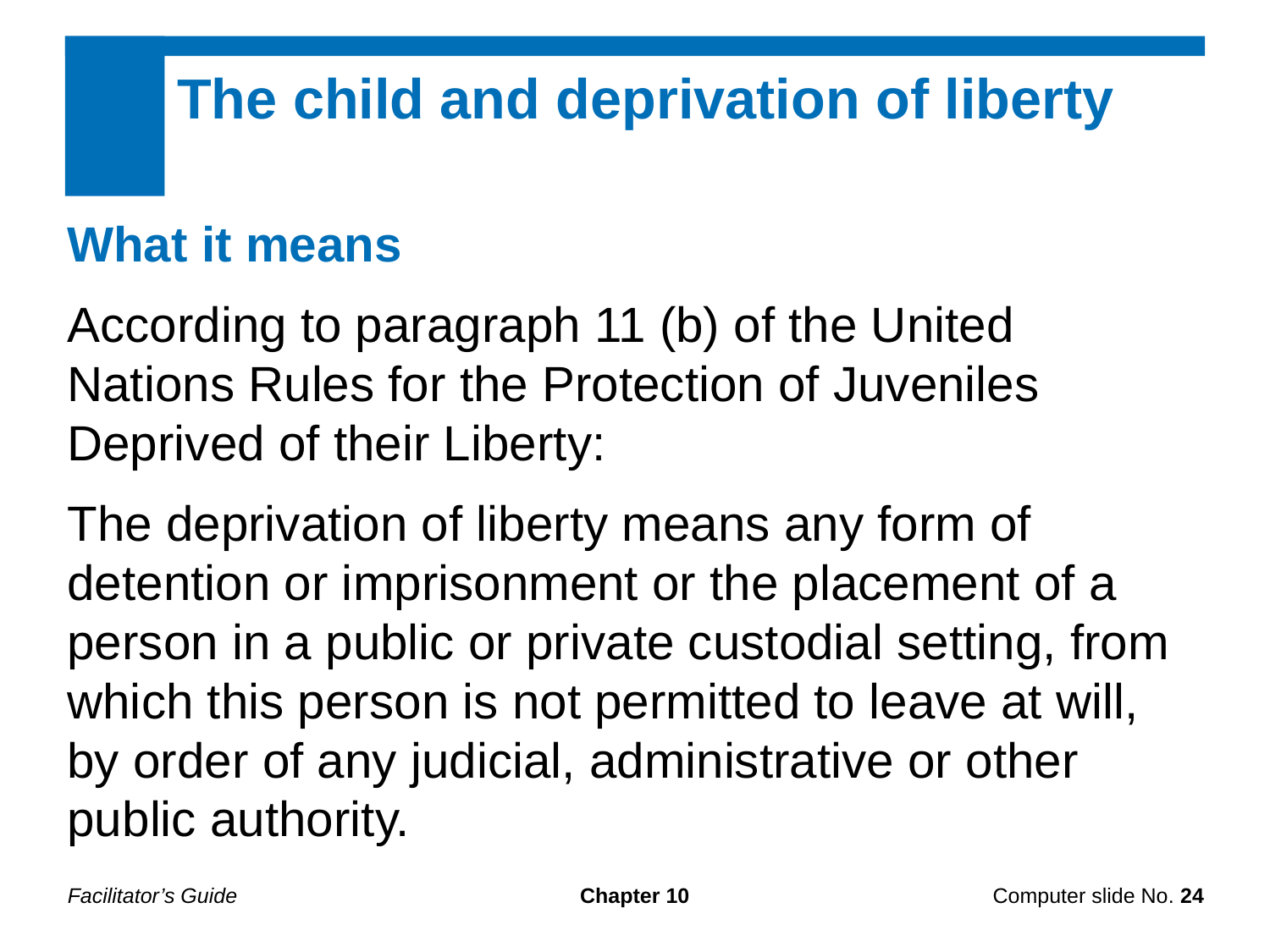

The child and deprivation of liberty
What it means
According to paragraph 11 (b) of the United Nations Rules for the Protection of Juveniles Deprived of their Liberty:
The deprivation of liberty means any form of detention or imprisonment or the placement of a person in a public or private custodial setting, from which this person is not permitted to leave at will, by order of any judicial, administrative or other public authority.
Facilitator’s Guide
Chapter 10
Computer slide No. 24